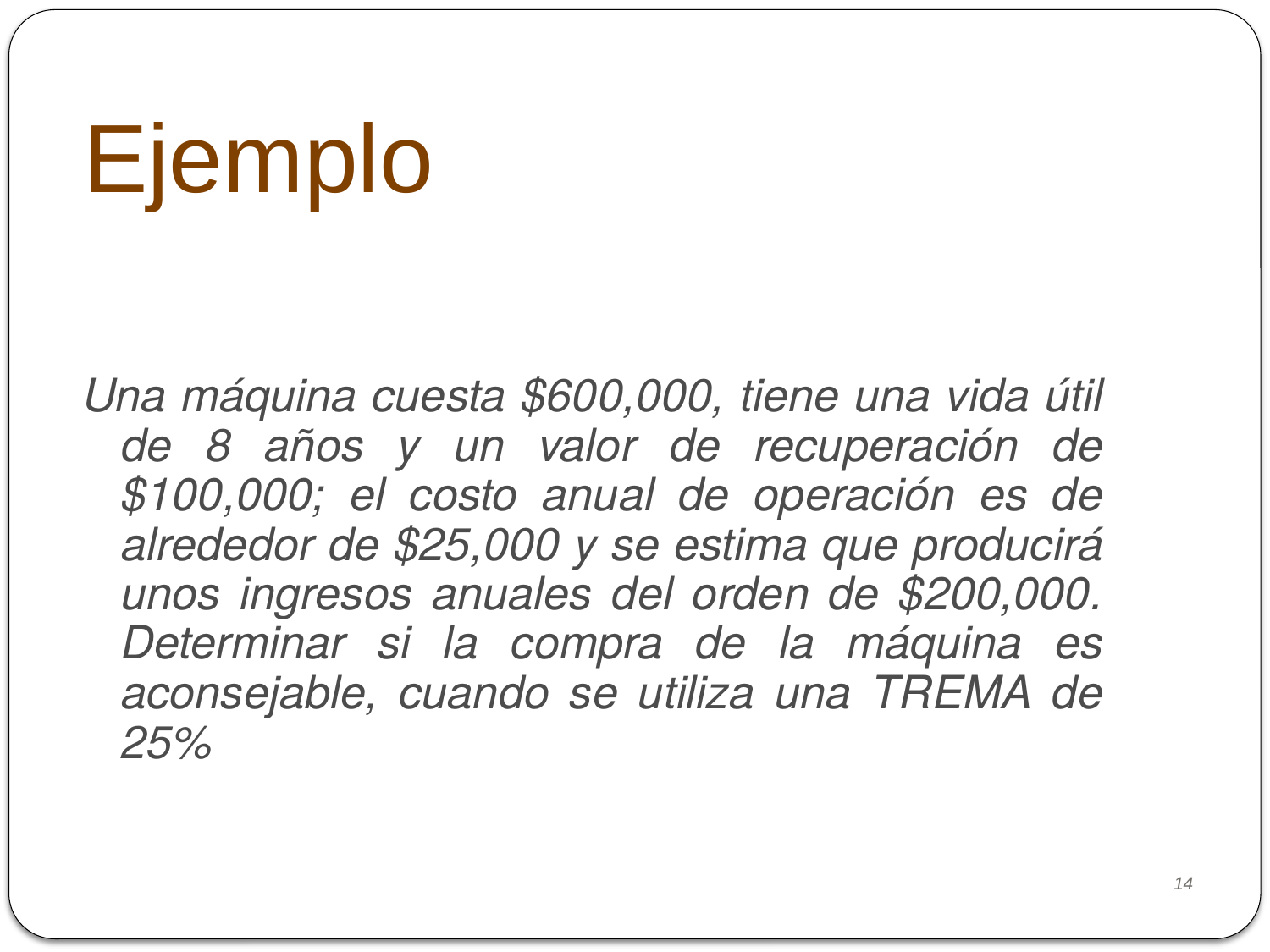

Ejemplo
Una máquina cuesta $600,000, tiene una vida útil de 8 años y un valor de recuperación de $100,000; el costo anual de operación es de alrededor de $25,000 y se estima que producirá unos ingresos anuales del orden de $200,000. Determinar si la compra de la máquina es aconsejable, cuando se utiliza una TREMA de 25%
14